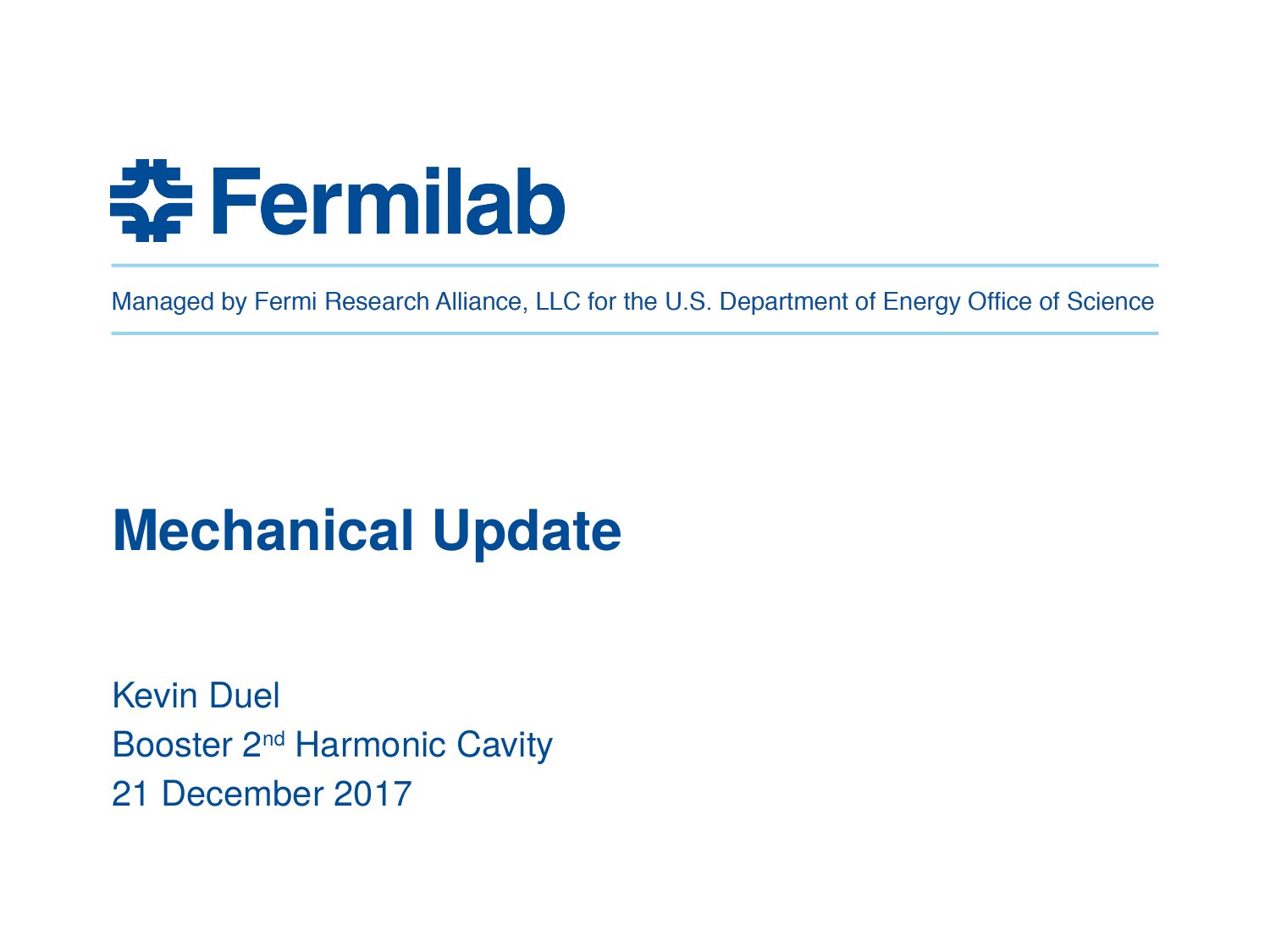

# Mechanical Update
Kevin Duel
Booster 2nd Harmonic Cavity
21 December 2017